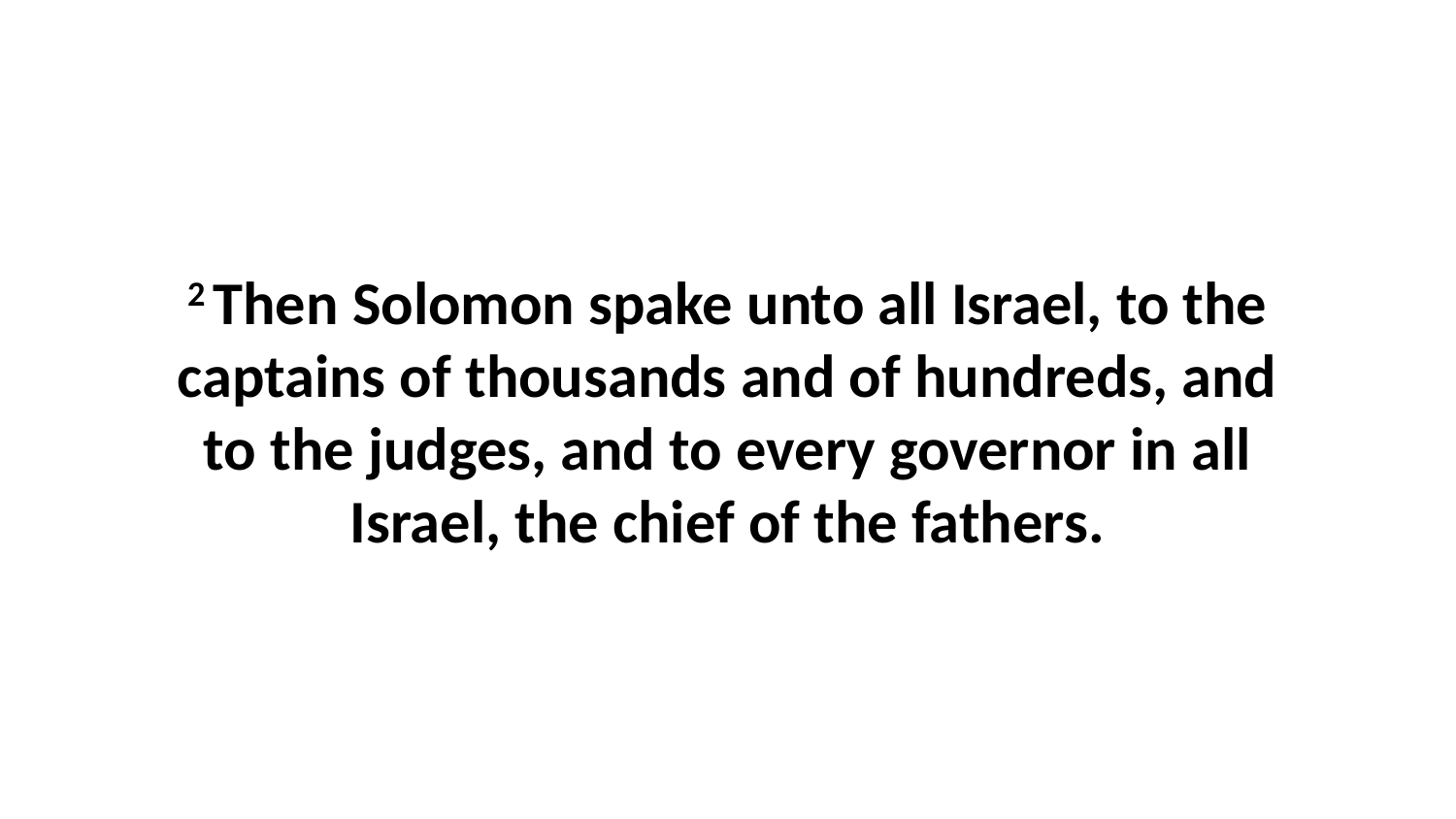

2 Then Solomon spake unto all Israel, to the captains of thousands and of hundreds, and to the judges, and to every governor in all Israel, the chief of the fathers.